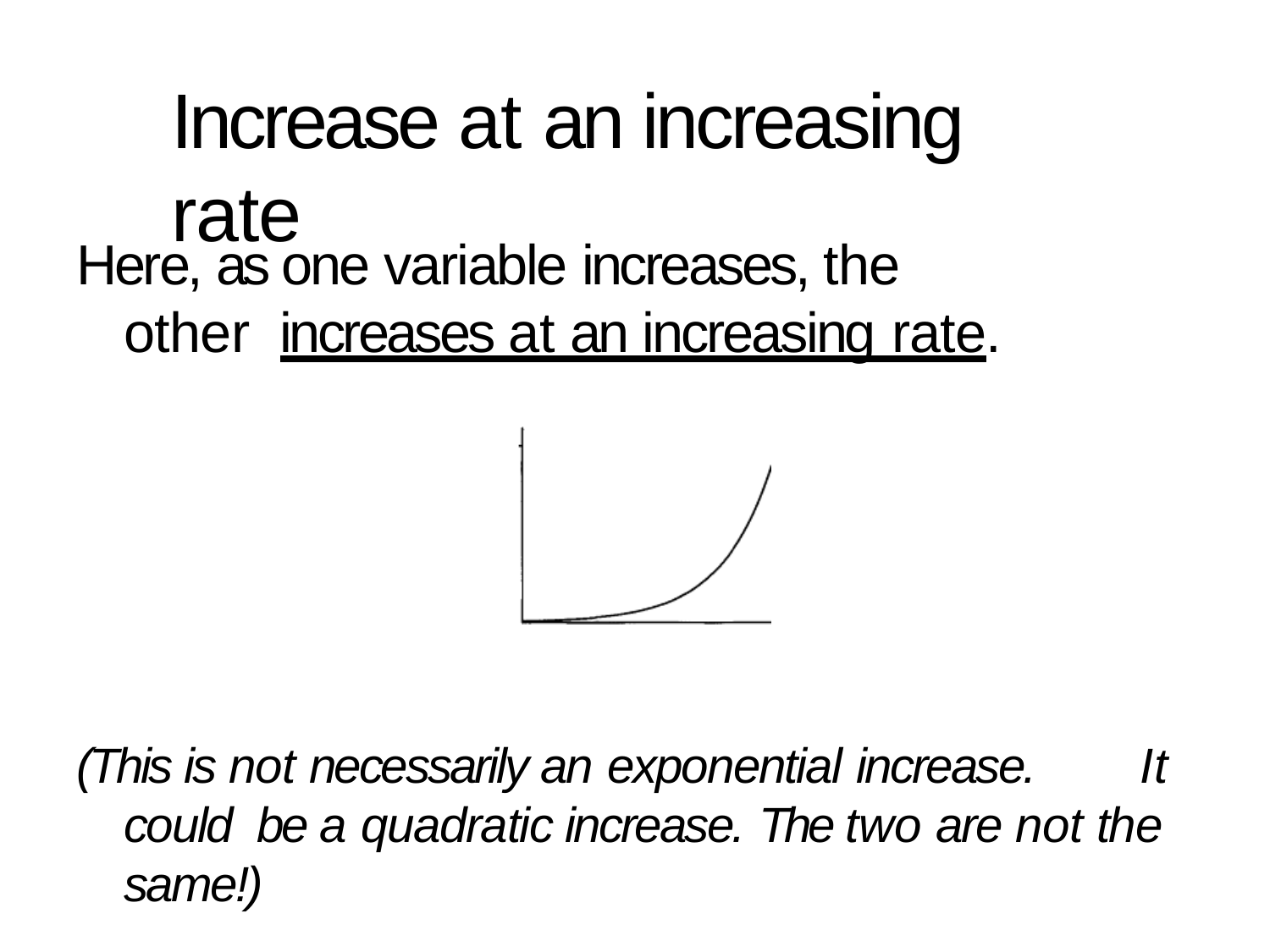

# Increase at an increasing rate
Here, as one variable increases, the other  increases at an increasing rate.

(This is not necessarily an exponential increase.	It could  be a quadratic increase.	The two are not the same!)